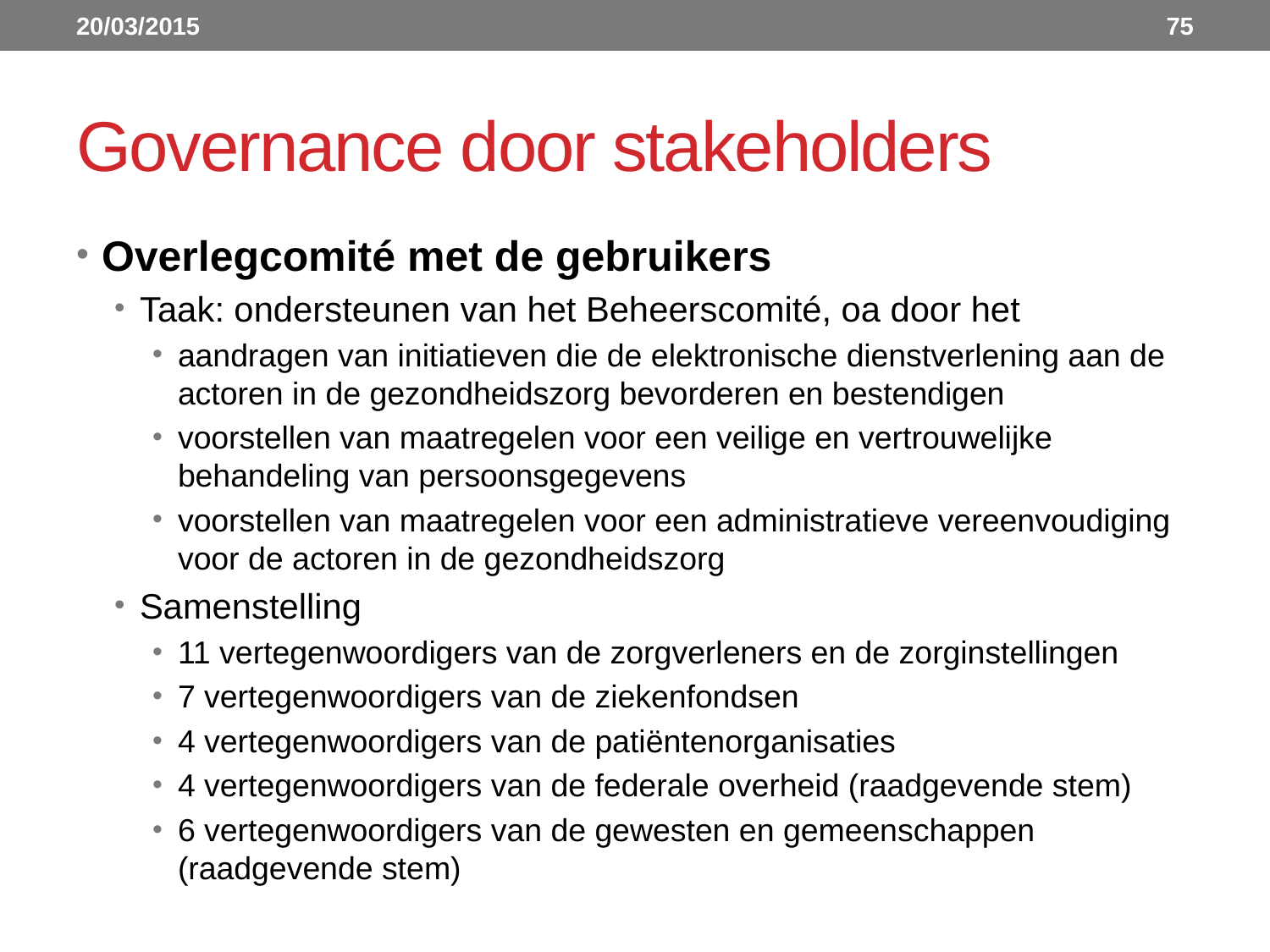

20/03/2015
75
# Governance door stakeholders
Overlegcomité met de gebruikers
Taak: ondersteunen van het Beheerscomité, oa door het
aandragen van initiatieven die de elektronische dienstverlening aan de actoren in de gezondheidszorg bevorderen en bestendigen
voorstellen van maatregelen voor een veilige en vertrouwelijke behandeling van persoonsgegevens
voorstellen van maatregelen voor een administratieve vereenvoudiging voor de actoren in de gezondheidszorg
Samenstelling
11 vertegenwoordigers van de zorgverleners en de zorginstellingen
7 vertegenwoordigers van de ziekenfondsen
4 vertegenwoordigers van de patiëntenorganisaties
4 vertegenwoordigers van de federale overheid (raadgevende stem)
6 vertegenwoordigers van de gewesten en gemeenschappen (raadgevende stem)